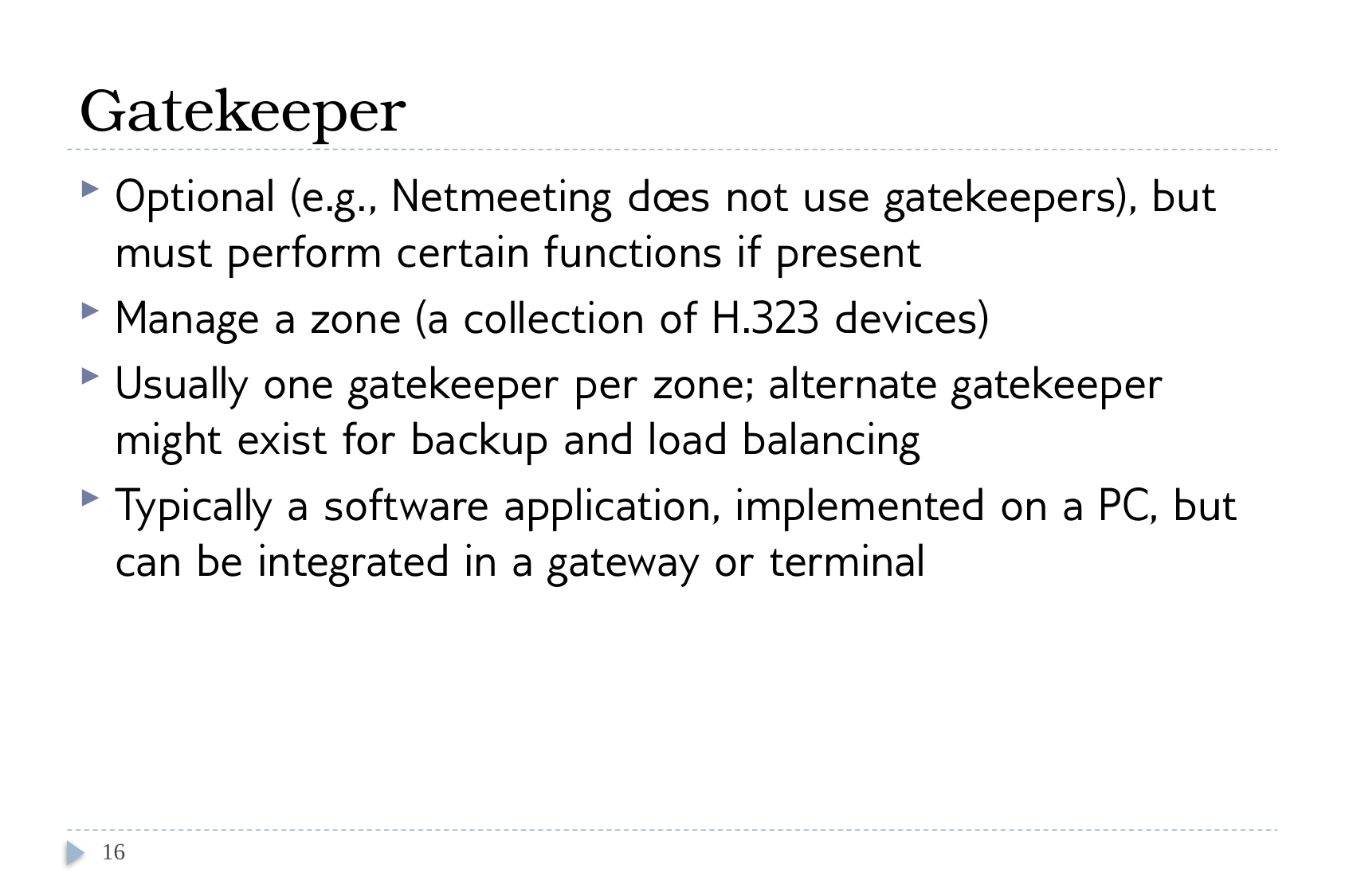

# Gatekeeper
Optional (e.g., Netmeeting does not use gatekeepers), but must perform certain functions if present
Manage a zone (a collection of H.323 devices)
Usually one gatekeeper per zone; alternate gatekeeper might exist for backup and load balancing
Typically a software application, implemented on a PC, but can be integrated in a gateway or terminal
16